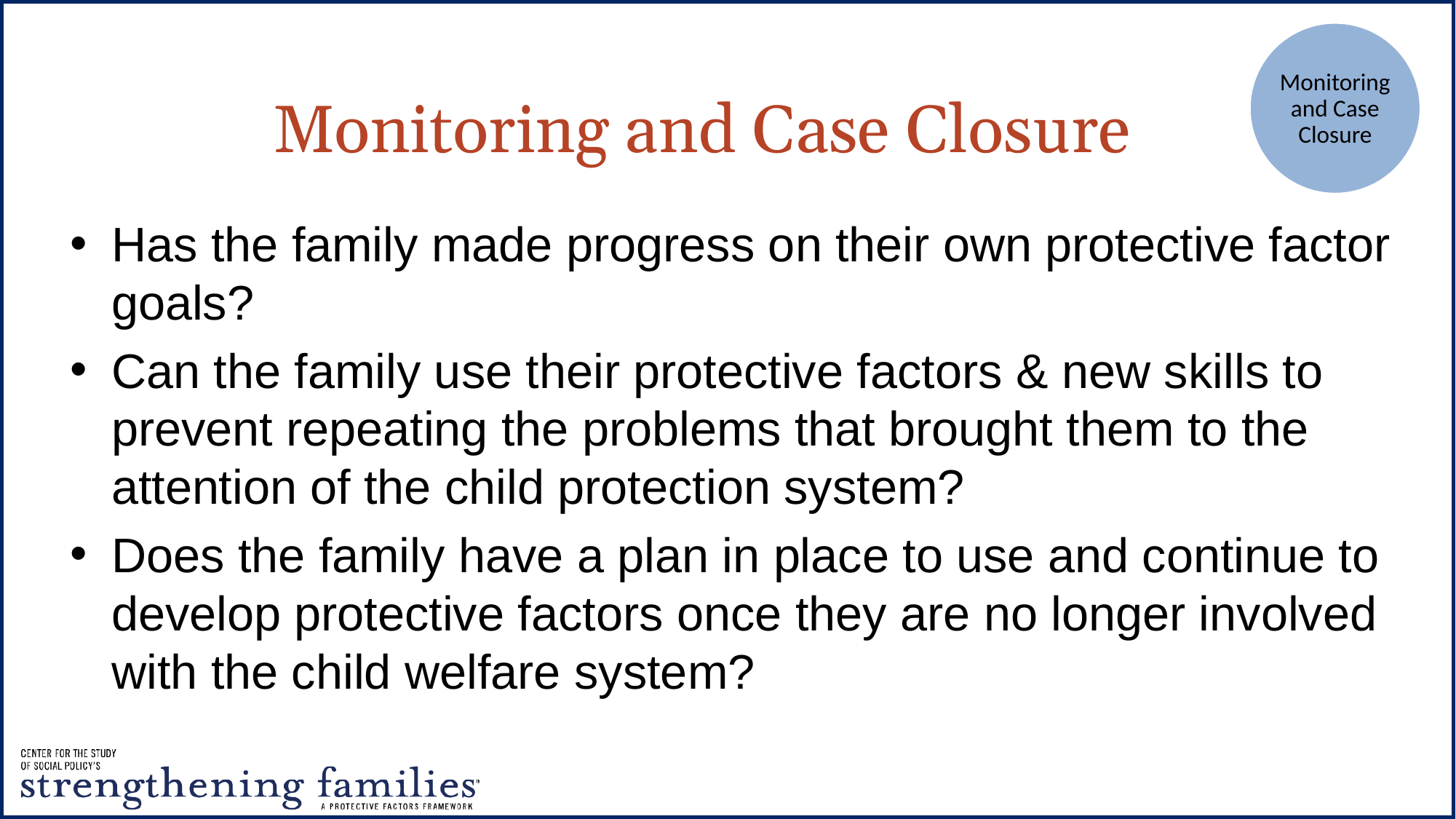

Monitoring and Case Closure
# Monitoring and Case Closure
Has the family made progress on their own protective factor goals?
Can the family use their protective factors & new skills to prevent repeating the problems that brought them to the attention of the child protection system?
Does the family have a plan in place to use and continue to develop protective factors once they are no longer involved with the child welfare system?